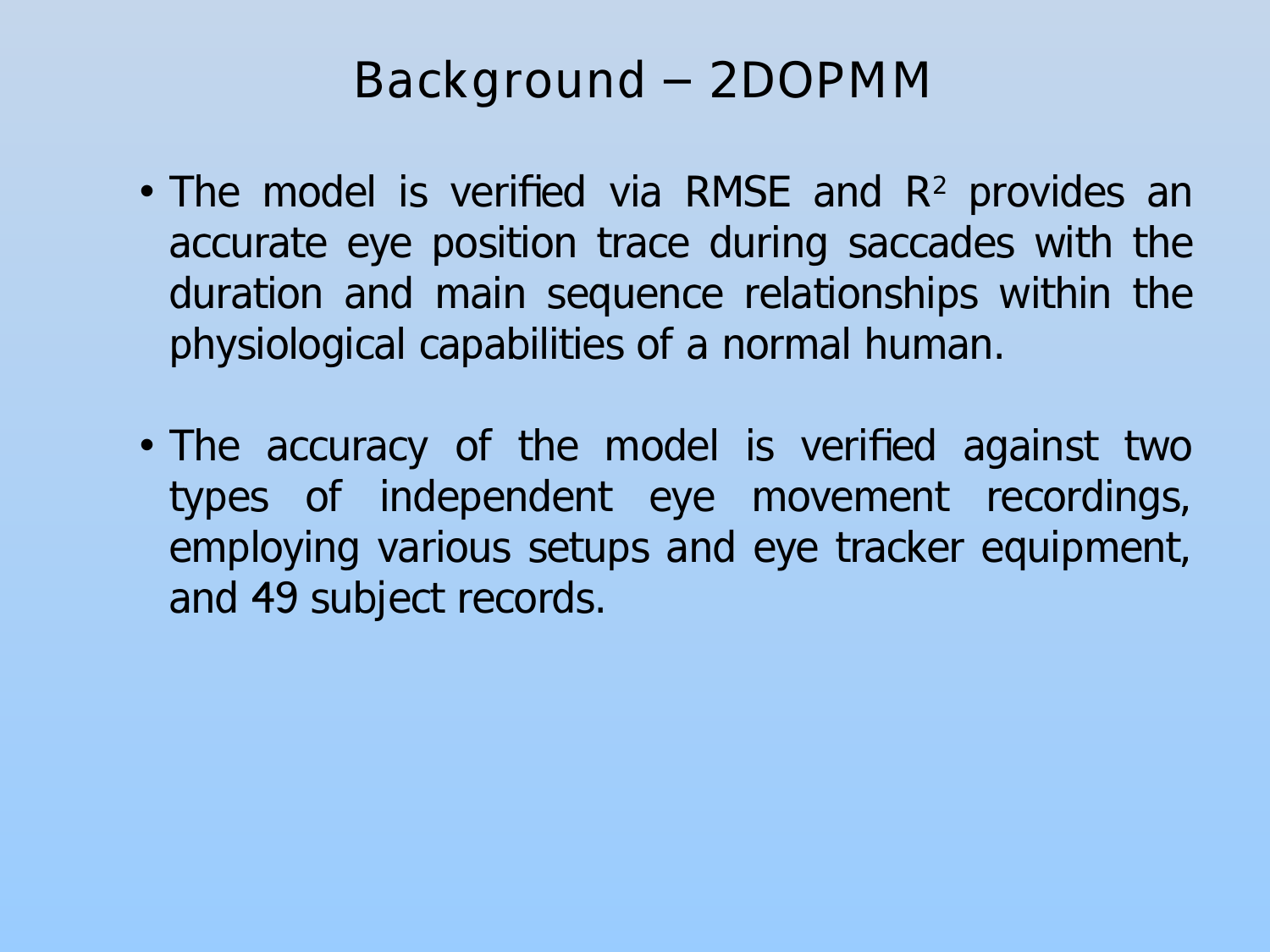

Background – 2DOPMM
The model is verified via RMSE and R2 provides an accurate eye position trace during saccades with the duration and main sequence relationships within the physiological capabilities of a normal human.

The accuracy of the model is verified against two types of independent eye movement recordings, employing various setups and eye tracker equipment, and 49 subject records.